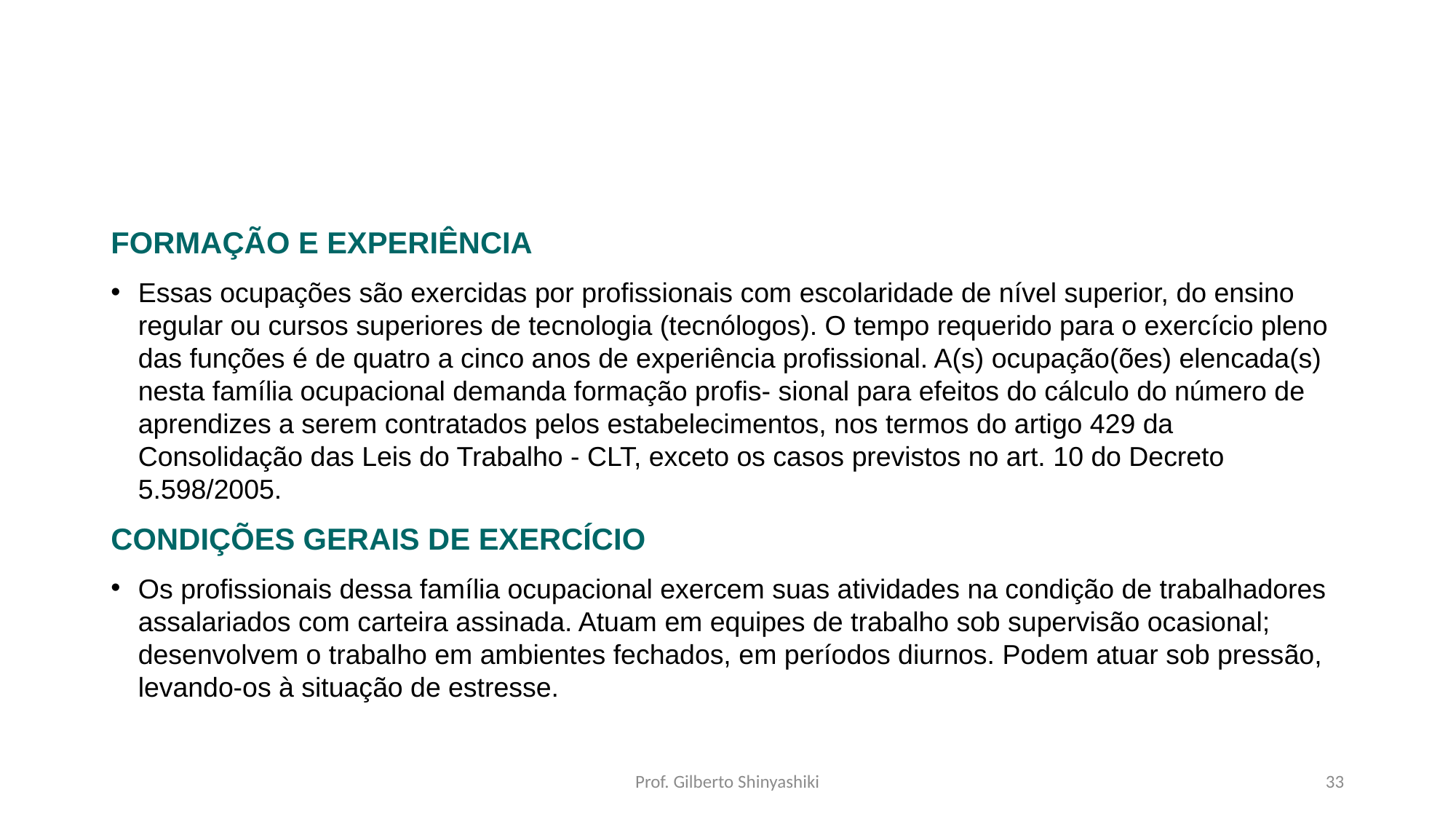

#
FORMAÇÃO E EXPERIÊNCIA
Essas ocupações são exercidas por profissionais com escolaridade de nível superior, do ensino regular ou cursos superiores de tecnologia (tecnólogos). O tempo requerido para o exercício pleno das funções é de quatro a cinco anos de experiência profissional. A(s) ocupação(ões) elencada(s) nesta família ocupacional demanda formação profis- sional para efeitos do cálculo do número de aprendizes a serem contratados pelos estabelecimentos, nos termos do artigo 429 da Consolidação das Leis do Trabalho - CLT, exceto os casos previstos no art. 10 do Decreto 5.598/2005.
CONDIÇÕES GERAIS DE EXERCÍCIO
Os profissionais dessa família ocupacional exercem suas atividades na condição de trabalhadores assalariados com carteira assinada. Atuam em equipes de trabalho sob supervisão ocasional; desenvolvem o trabalho em ambientes fechados, em períodos diurnos. Podem atuar sob pressão, levando-os à situação de estresse.

Prof. Gilberto Shinyashiki
33